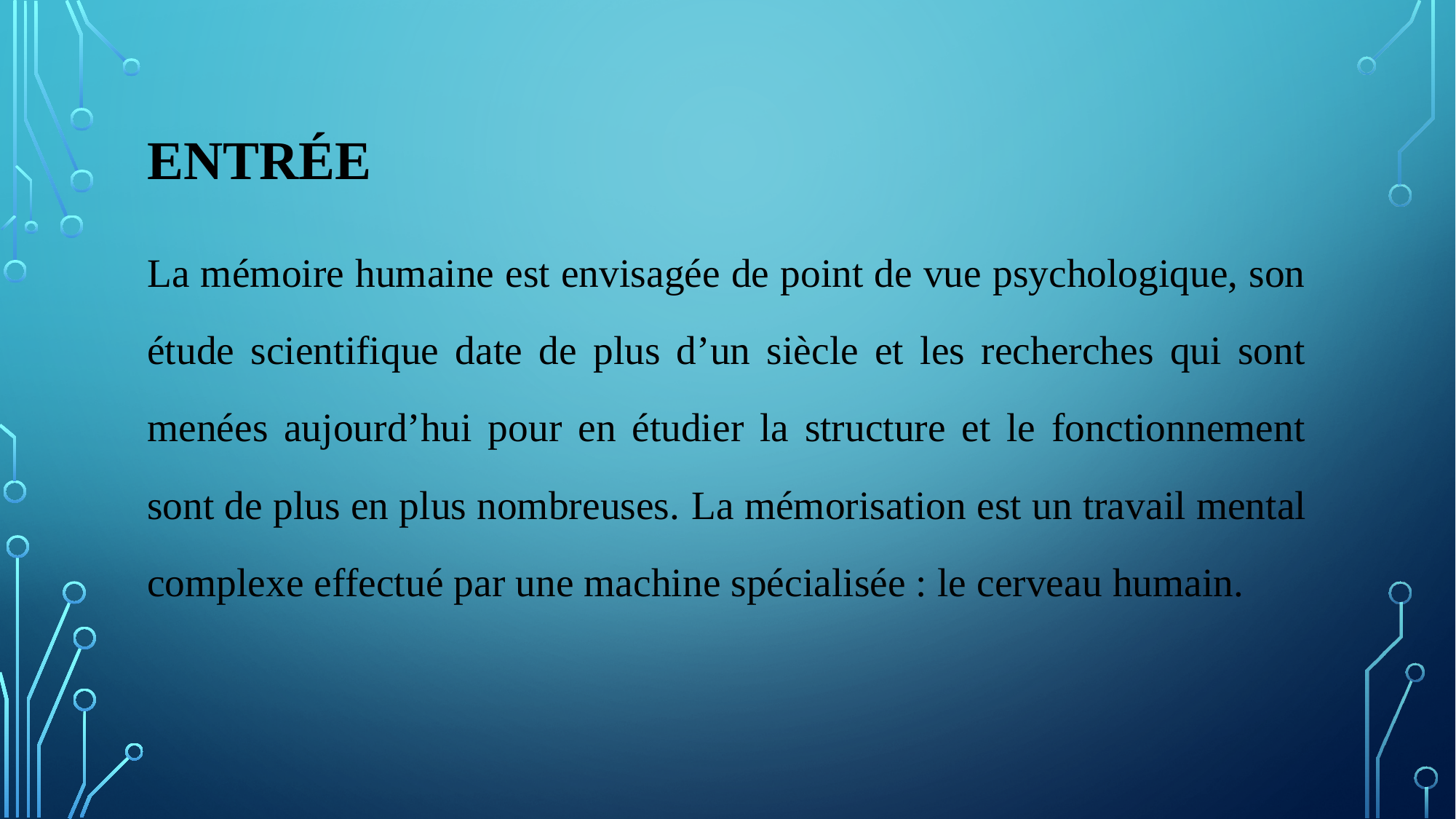

# Entrée
La mémoire humaine est envisagée de point de vue psychologique, son étude scientifique date de plus d’un siècle et les recherches qui sont menées aujourd’hui pour en étudier la structure et le fonctionnement sont de plus en plus nombreuses. La mémorisation est un travail mental complexe effectué par une machine spécialisée : le cerveau humain.